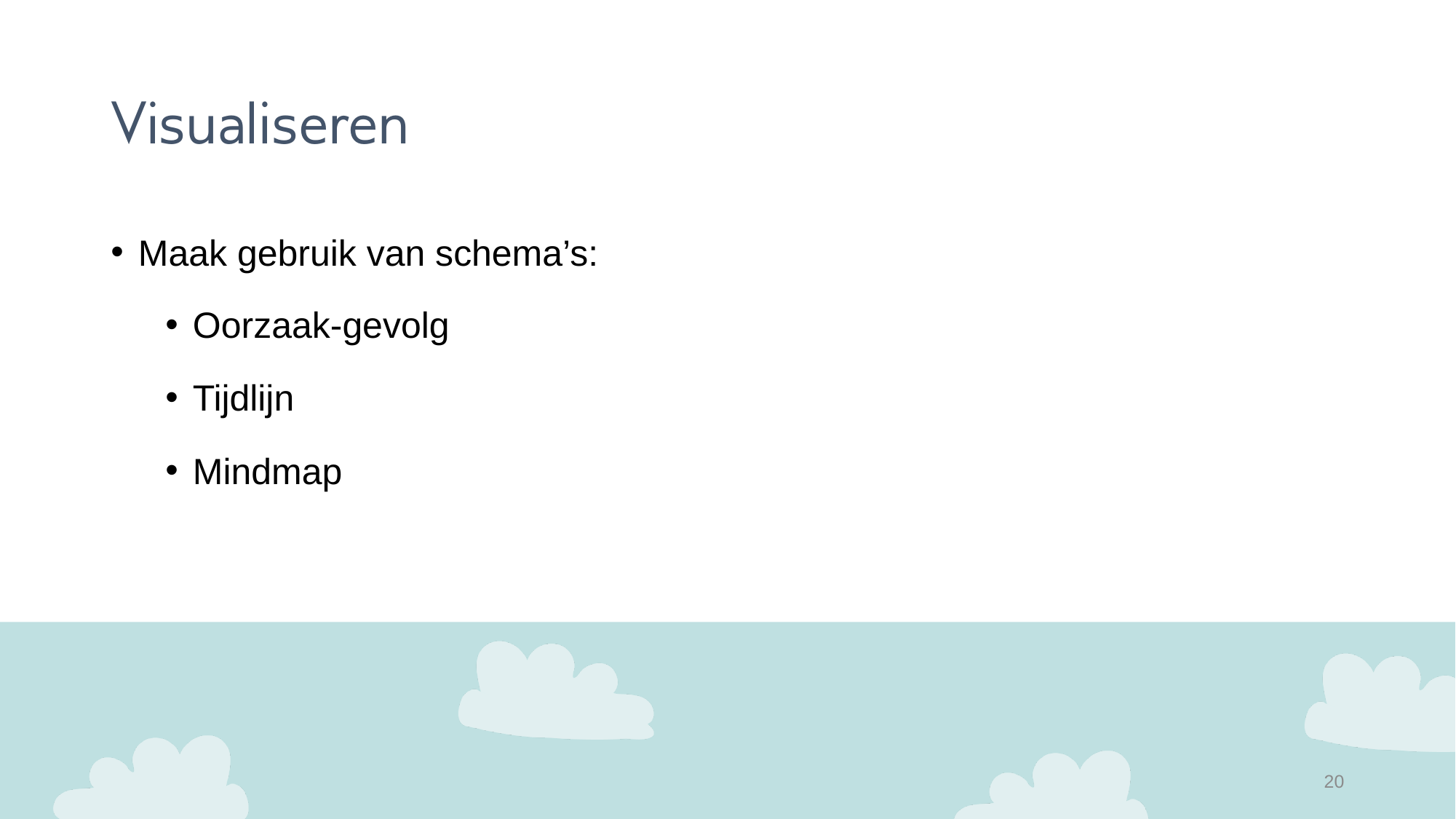

# Visualiseren
Maak gebruik van schema’s:
Oorzaak-gevolg
Tijdlijn
Mindmap

20